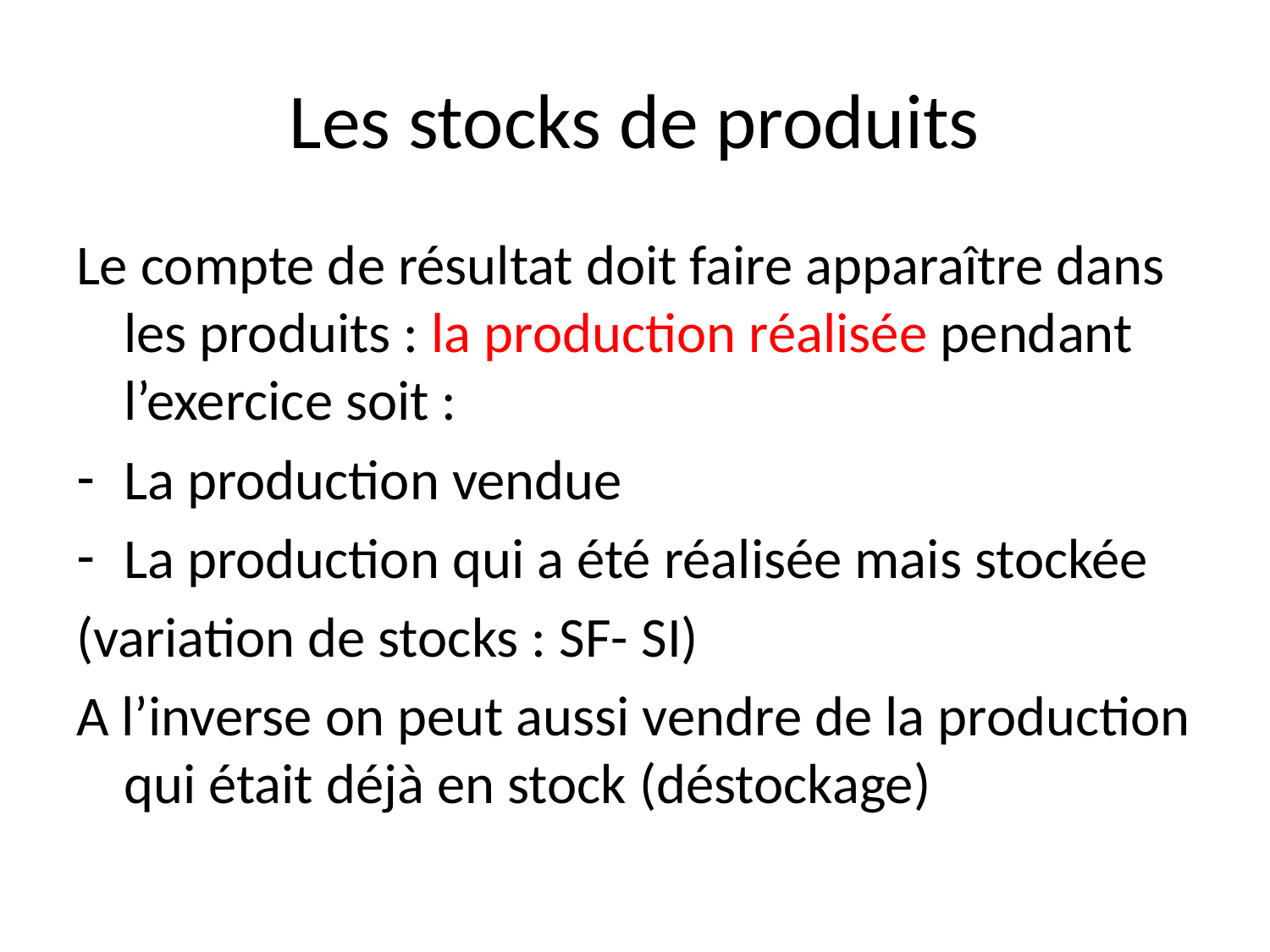

# Les stocks de produits
Le compte de résultat doit faire apparaître dans les produits : la production réalisée pendant l’exercice soit :
La production vendue
La production qui a été réalisée mais stockée
(variation de stocks : SF- SI)
A l’inverse on peut aussi vendre de la production qui était déjà en stock (déstockage)